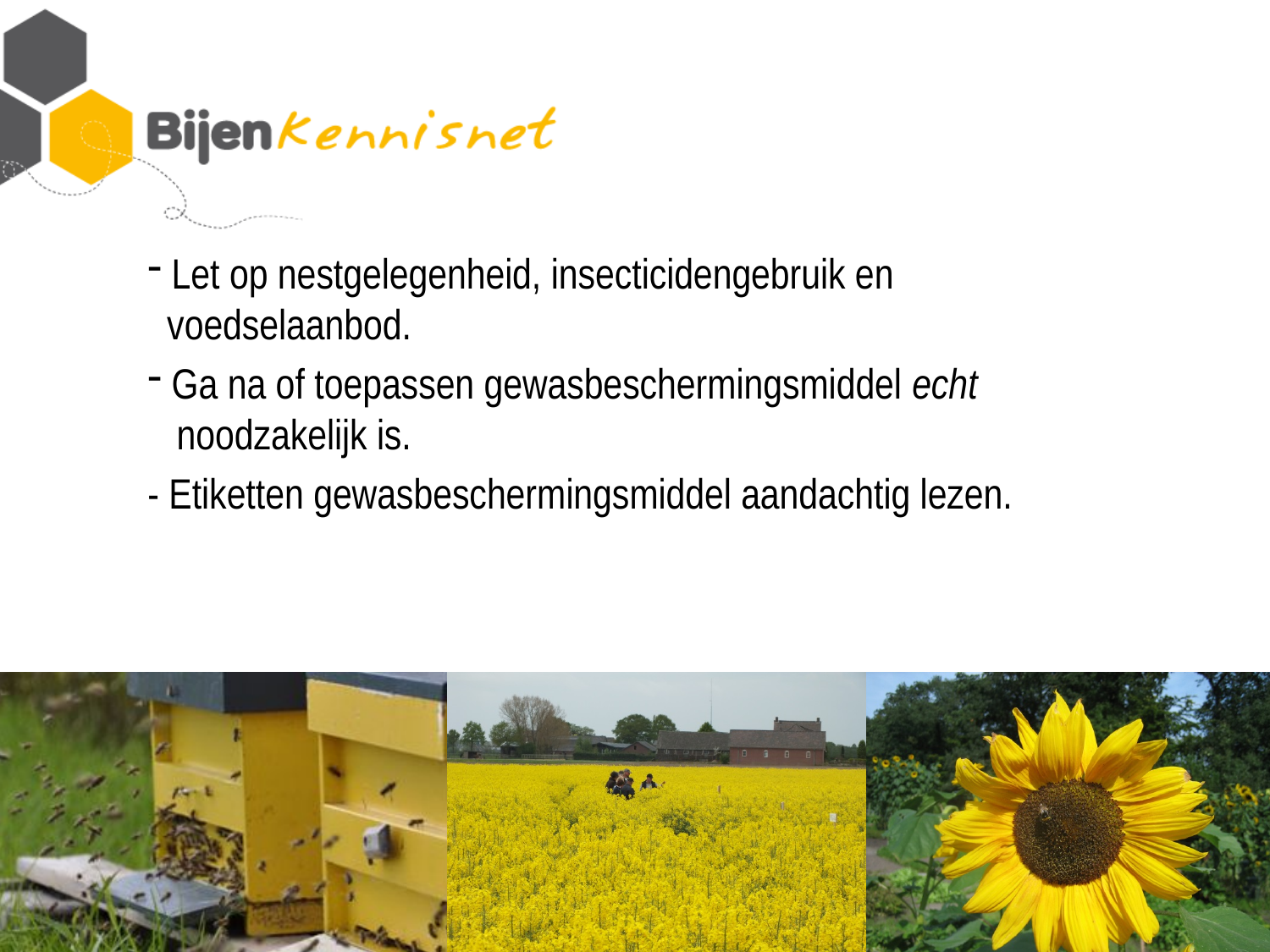

Let op nestgelegenheid, insecticidengebruik en
  voedselaanbod.
 Ga na of toepassen gewasbeschermingsmiddel echt
   noodzakelijk is.
- Etiketten gewasbeschermingsmiddel aandachtig lezen.